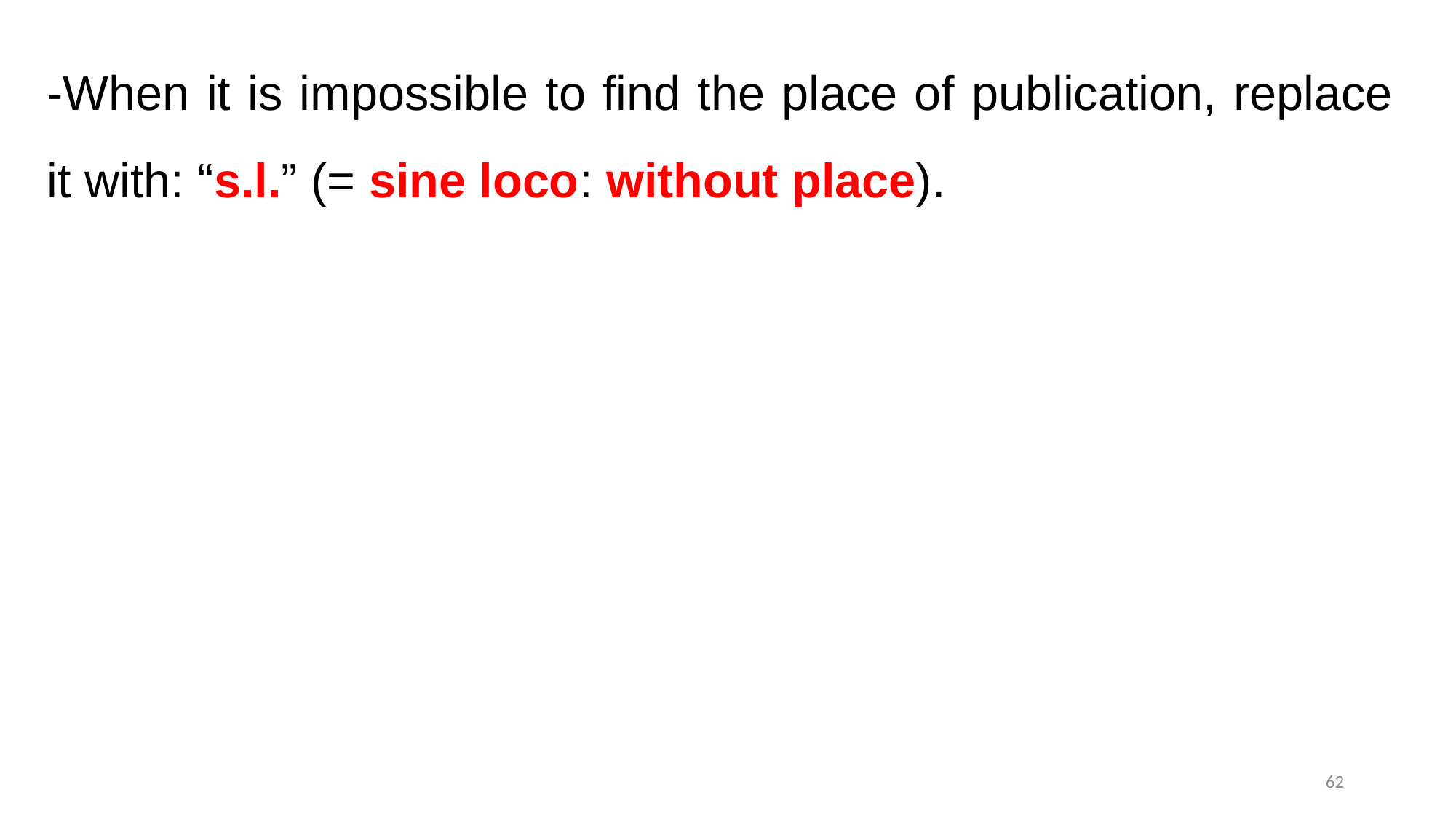

-When it is impossible to find the place of publication, replace it with: “s.l.” (= sine loco: without place).
62